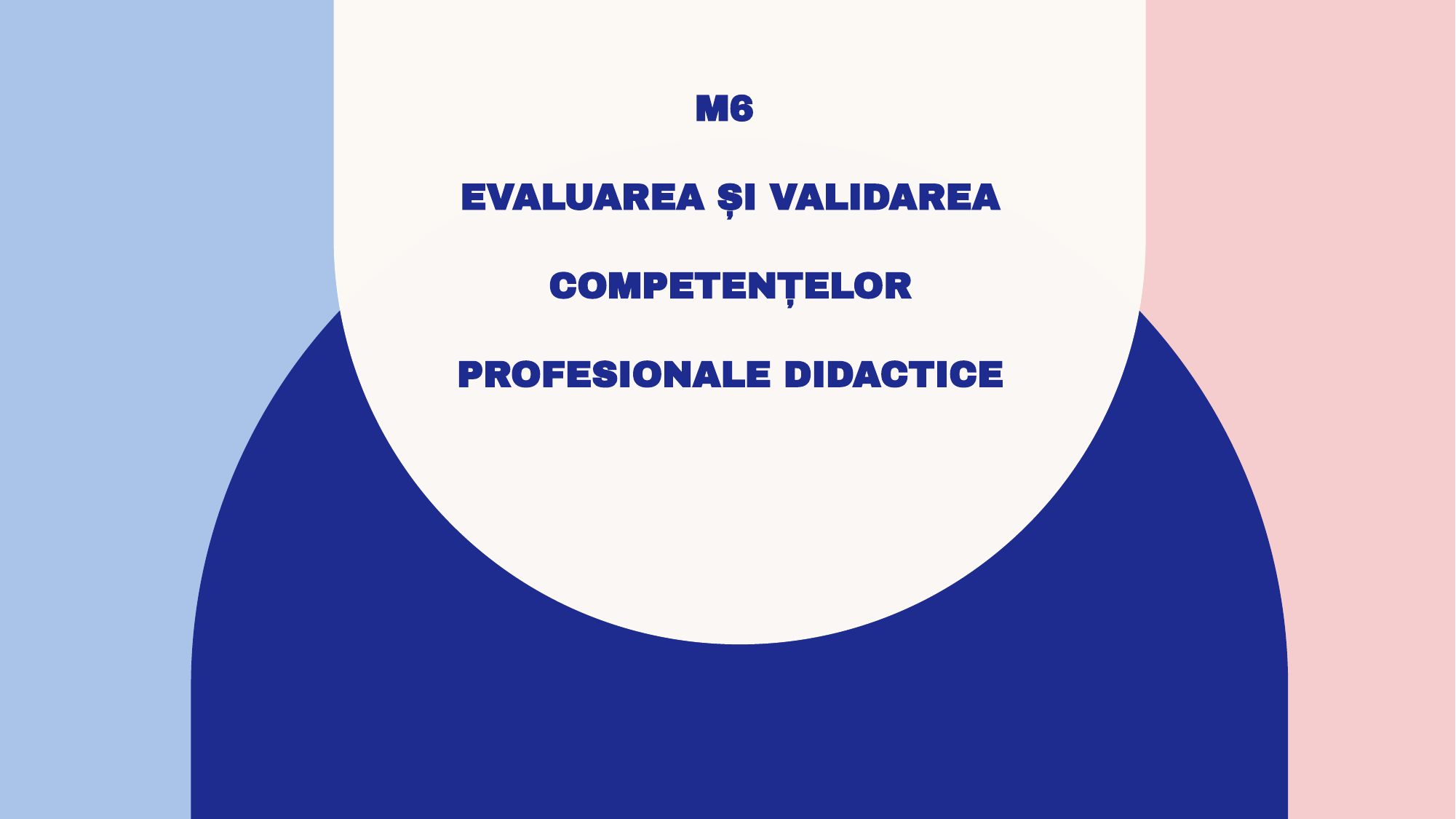

# M6 EVALUAREA ȘI VALIDAREA COMPETENȚELOR PROFESIONALE DIDACTICE